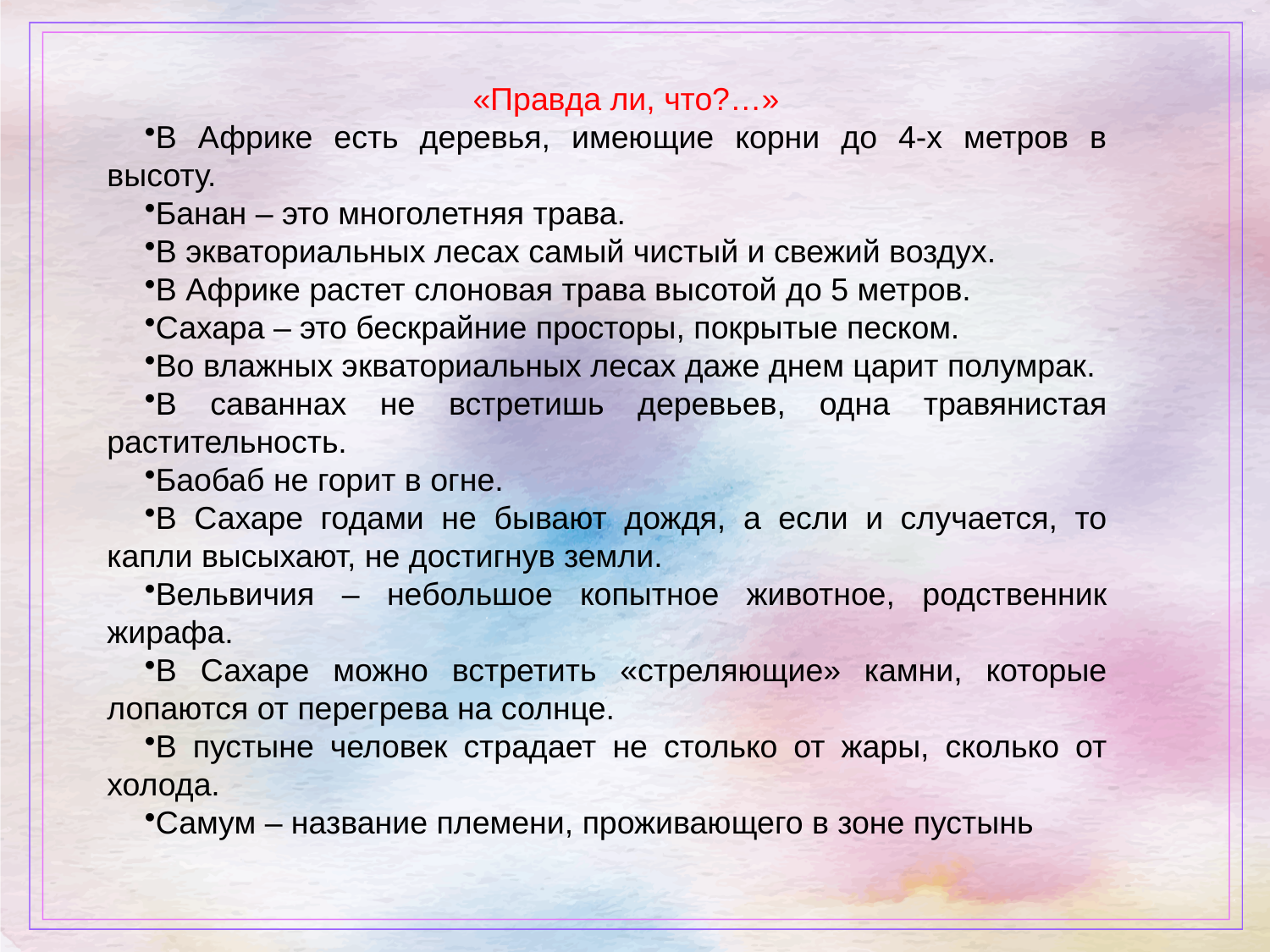

«Правда ли, что?…»
В Африке есть деревья, имеющие корни до 4-х метров в высоту.
Банан – это многолетняя трава.
В экваториальных лесах самый чистый и свежий воздух.
В Африке растет слоновая трава высотой до 5 метров.
Сахара – это бескрайние просторы, покрытые песком.
Во влажных экваториальных лесах даже днем царит полумрак.
В саваннах не встретишь деревьев, одна травянистая растительность.
Баобаб не горит в огне.
В Сахаре годами не бывают дождя, а если и случается, то капли высыхают, не достигнув земли.
Вельвичия – небольшое копытное животное, родственник жирафа.
В Сахаре можно встретить «стреляющие» камни, которые лопаются от перегрева на солнце.
В пустыне человек страдает не столько от жары, сколько от холода.
Самум – название племени, проживающего в зоне пустынь